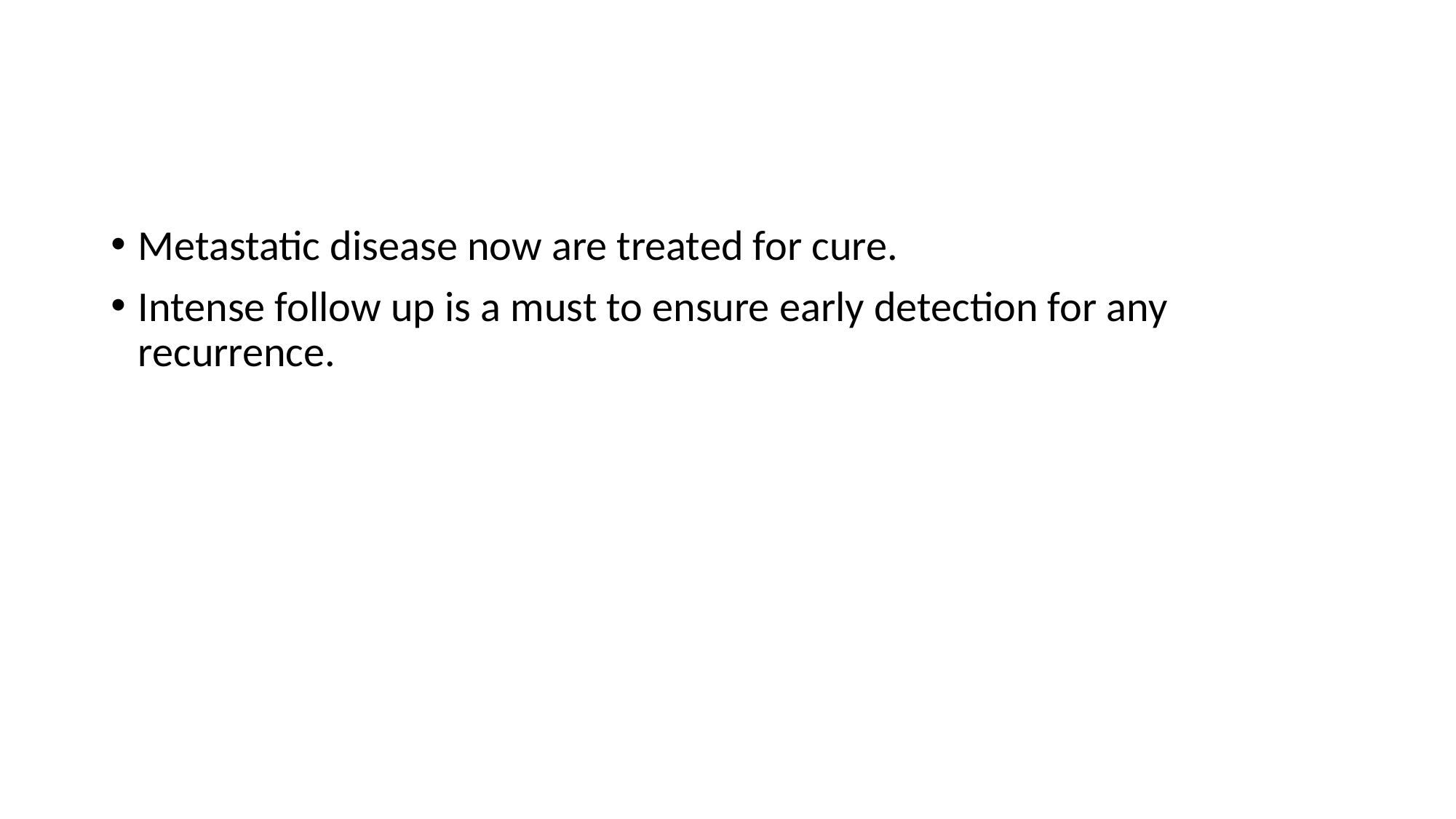

#
Metastatic disease now are treated for cure.
Intense follow up is a must to ensure early detection for any recurrence.